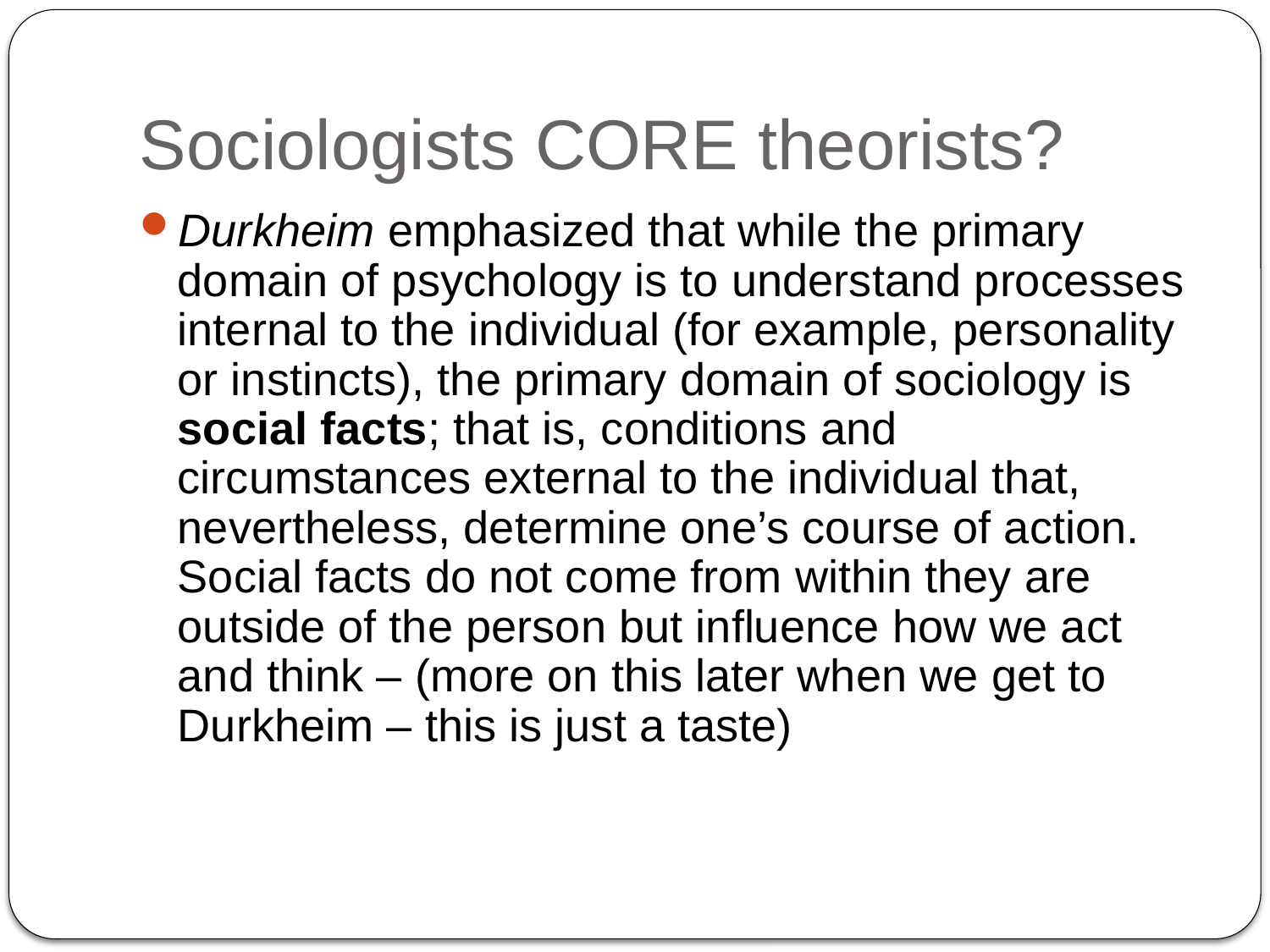

# Sociologists CORE theorists?
Durkheim emphasized that while the primary domain of psychology is to understand processes internal to the individual (for example, personality or instincts), the primary domain of sociology is social facts; that is, conditions and circumstances external to the individual that, nevertheless, determine one’s course of action. Social facts do not come from within they are outside of the person but influence how we act and think – (more on this later when we get to Durkheim – this is just a taste)